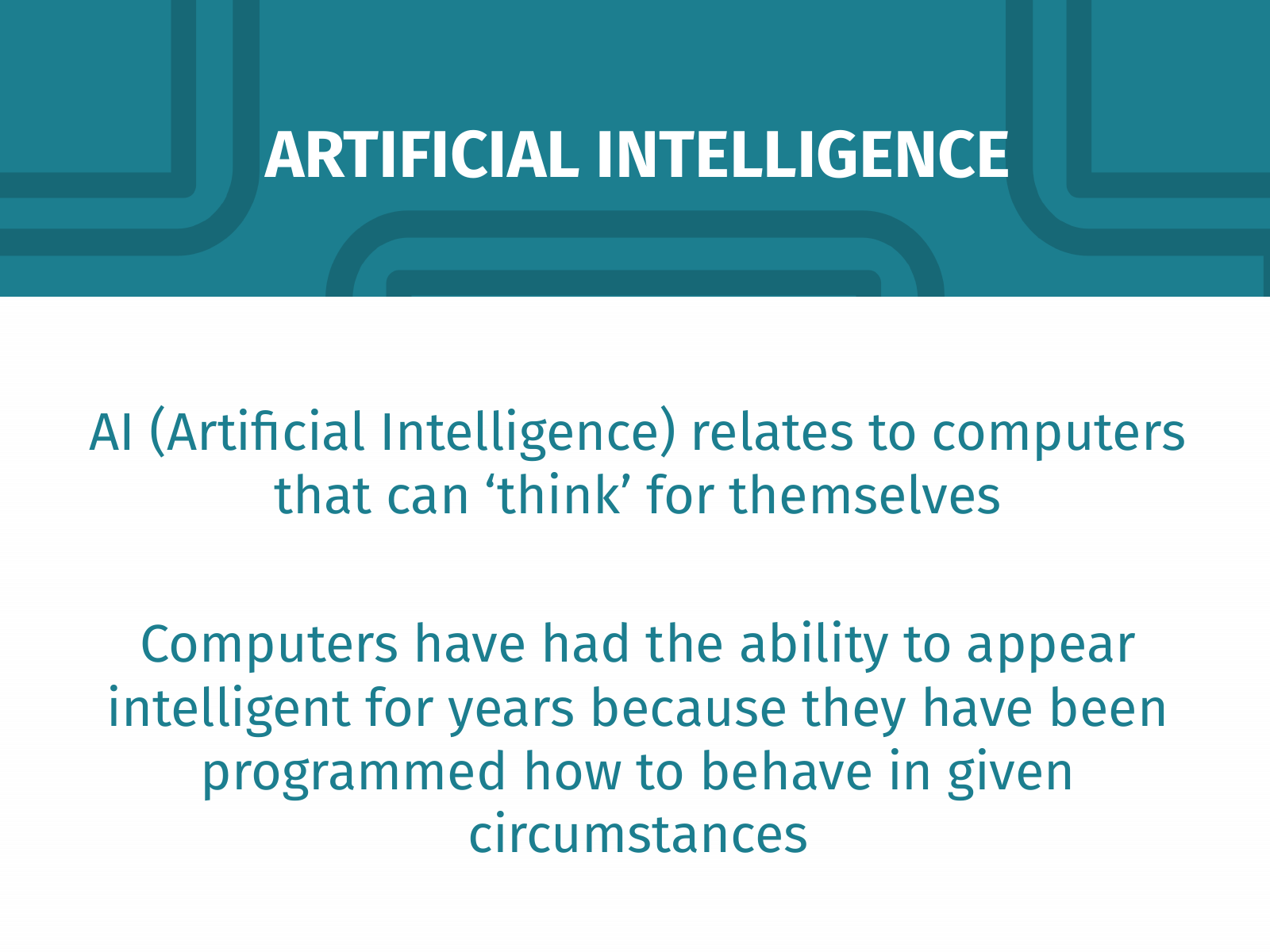

ARTIFICIAL INTELLIGENCE
AI (Artificial Intelligence) relates to computers that can ‘think’ for themselves

Computers have had the ability to appear intelligent for years because they have been programmed how to behave in given circumstances